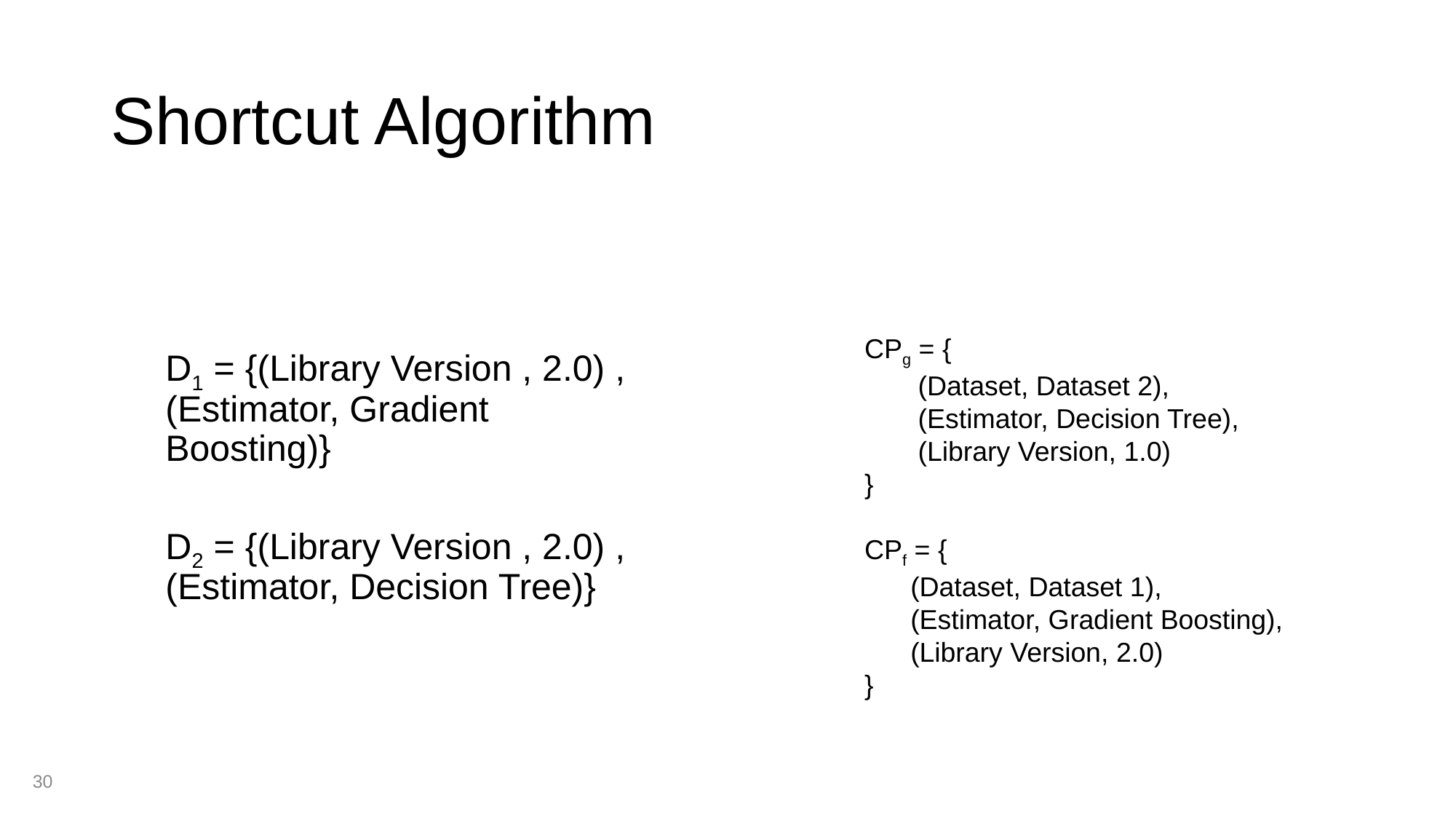

# Shortcut Algorithm

D1 = {(Library Version , 2.0) , (Estimator, Gradient Boosting)}

D2 = {(Library Version , 2.0) , (Estimator, Decision Tree)}

CPg = {
       (Dataset, Dataset 2),
       (Estimator, Decision Tree),
       (Library Version, 1.0)
}

CPf = {
      (Dataset, Dataset 1),
      (Estimator, Gradient Boosting),
      (Library Version, 2.0)
}
30